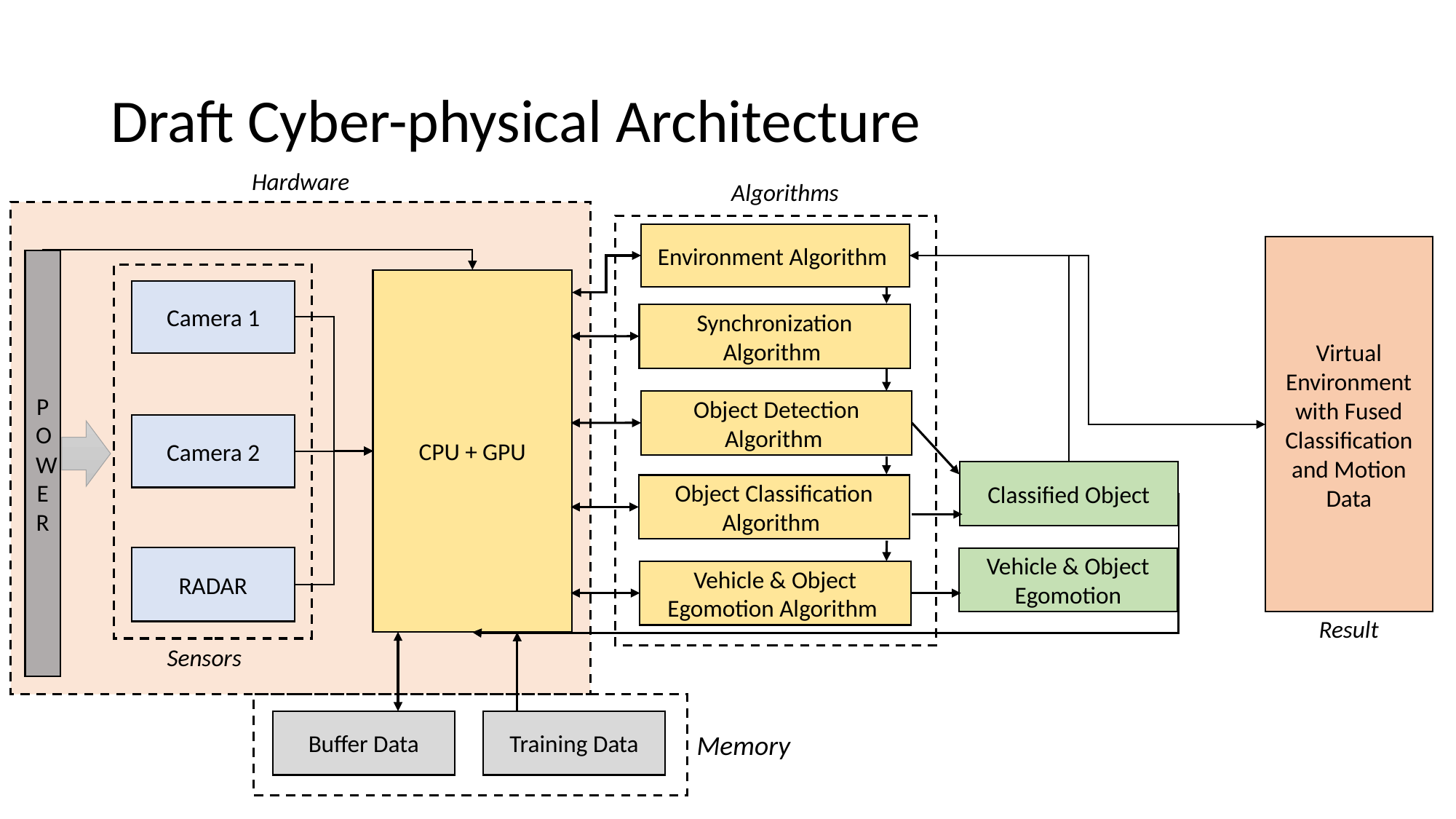

# Draft Cyber-physical Architecture
Hardware
Algorithms

Environment Algorithm
Virtual Environment with Fused Classification and Motion Data
POWER

CPU + GPU
Camera 1
Synchronization Algorithm
Object Detection Algorithm
Camera 2

Classified Object
Object Classification Algorithm
RADAR
Vehicle & Object Egomotion
Vehicle & Object Egomotion Algorithm
Result
Sensors

Buffer Data
Training Data
Memory